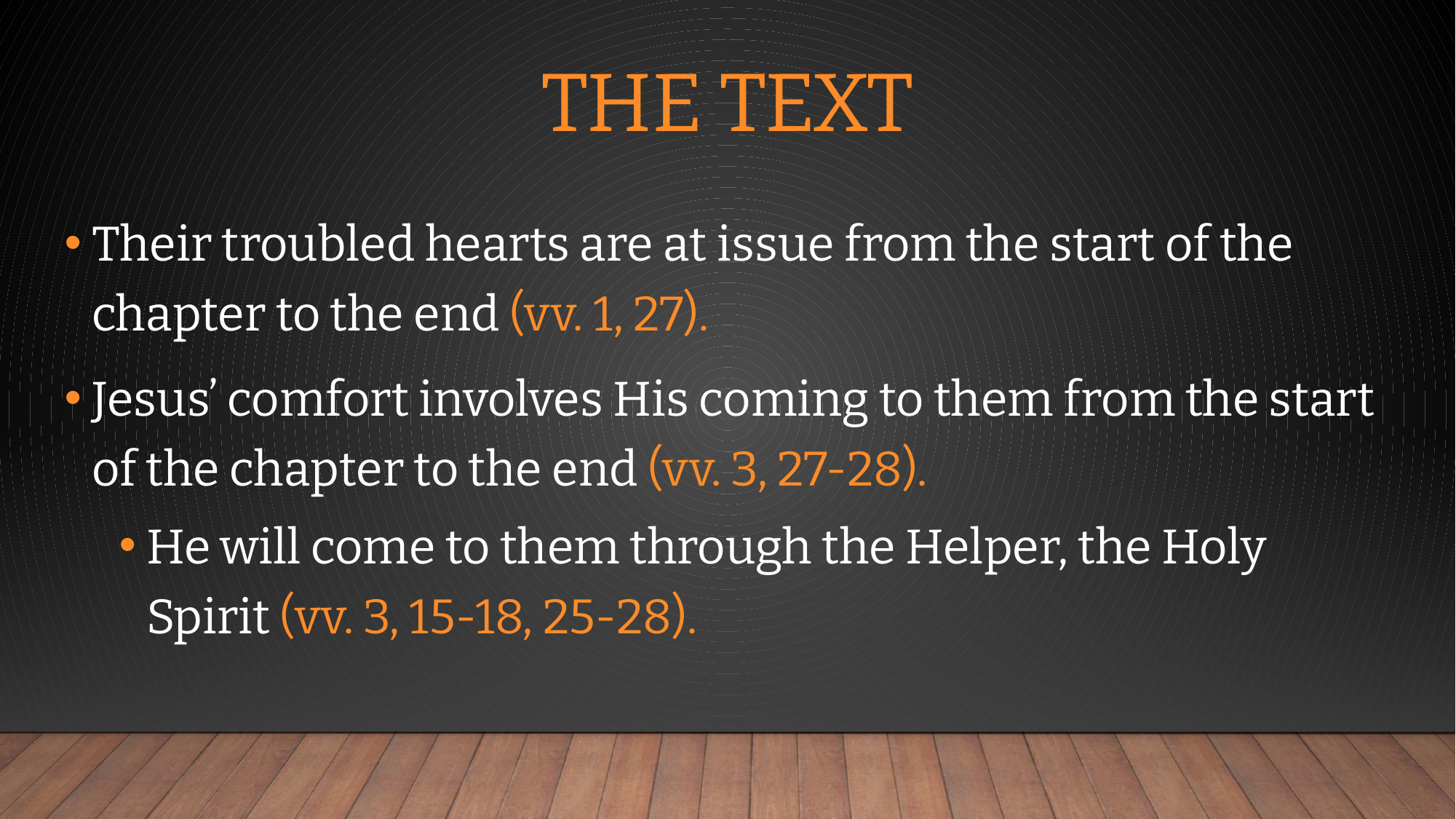

# The Text
Their troubled hearts are at issue from the start of the chapter to the end (vv. 1, 27).
Jesus’ comfort involves His coming to them from the start of the chapter to the end (vv. 3, 27-28).
He will come to them through the Helper, the Holy Spirit (vv. 3, 15-18, 25-28).